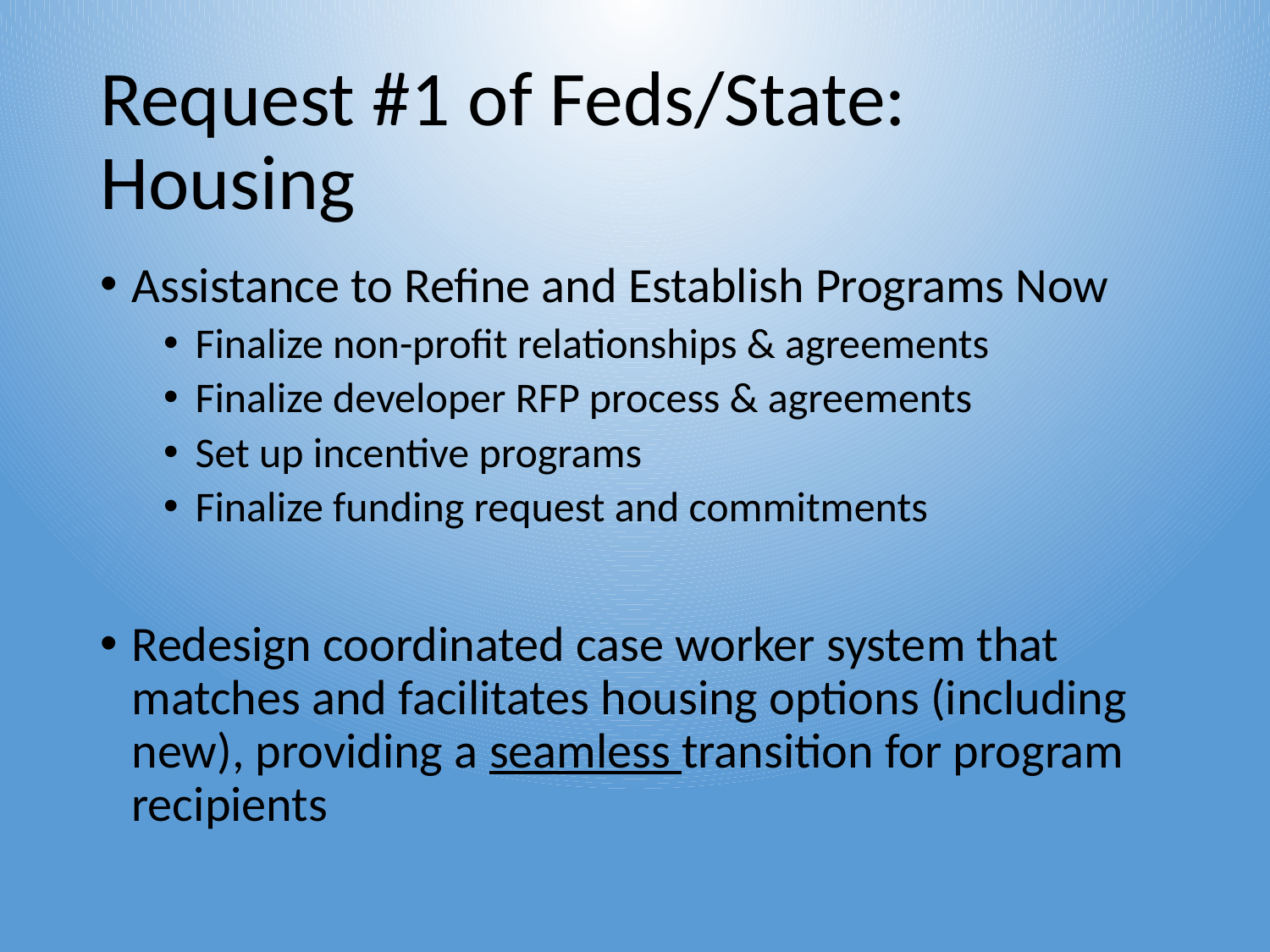

# Request #1 of Feds/State:  Housing
Assistance to Refine and Establish Programs Now
Finalize non-profit relationships & agreements
Finalize developer RFP process & agreements
Set up incentive programs
Finalize funding request and commitments

Redesign coordinated case worker system that matches and facilitates housing options (including new), providing a seamless transition for program recipients